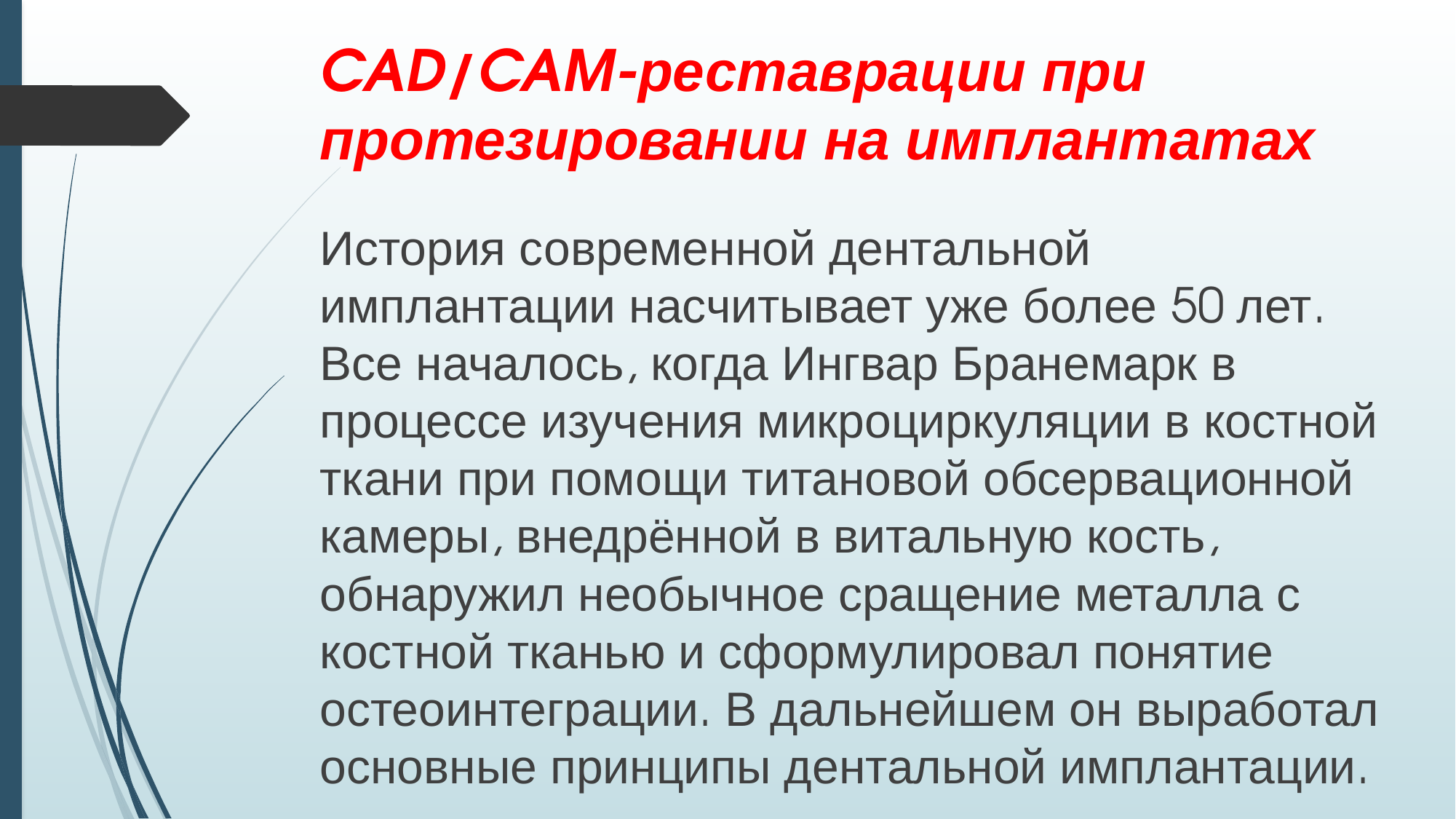

# CAD/CAM-реставрации при протезировании на имплантатах
История современной дентальной имплантации насчитывает уже более 50 лет. Все началось, когда Ингвар Бранемарк в процессе изучения микроциркуляции в костной ткани при помощи титановой обсервационной камеры, внедрённой в витальную кость, обнаружил необычное сращение металла с костной тканью и сформулировал понятие остеоинтеграции. В дальнейшем он выработал основные принципы дентальной имплантации.